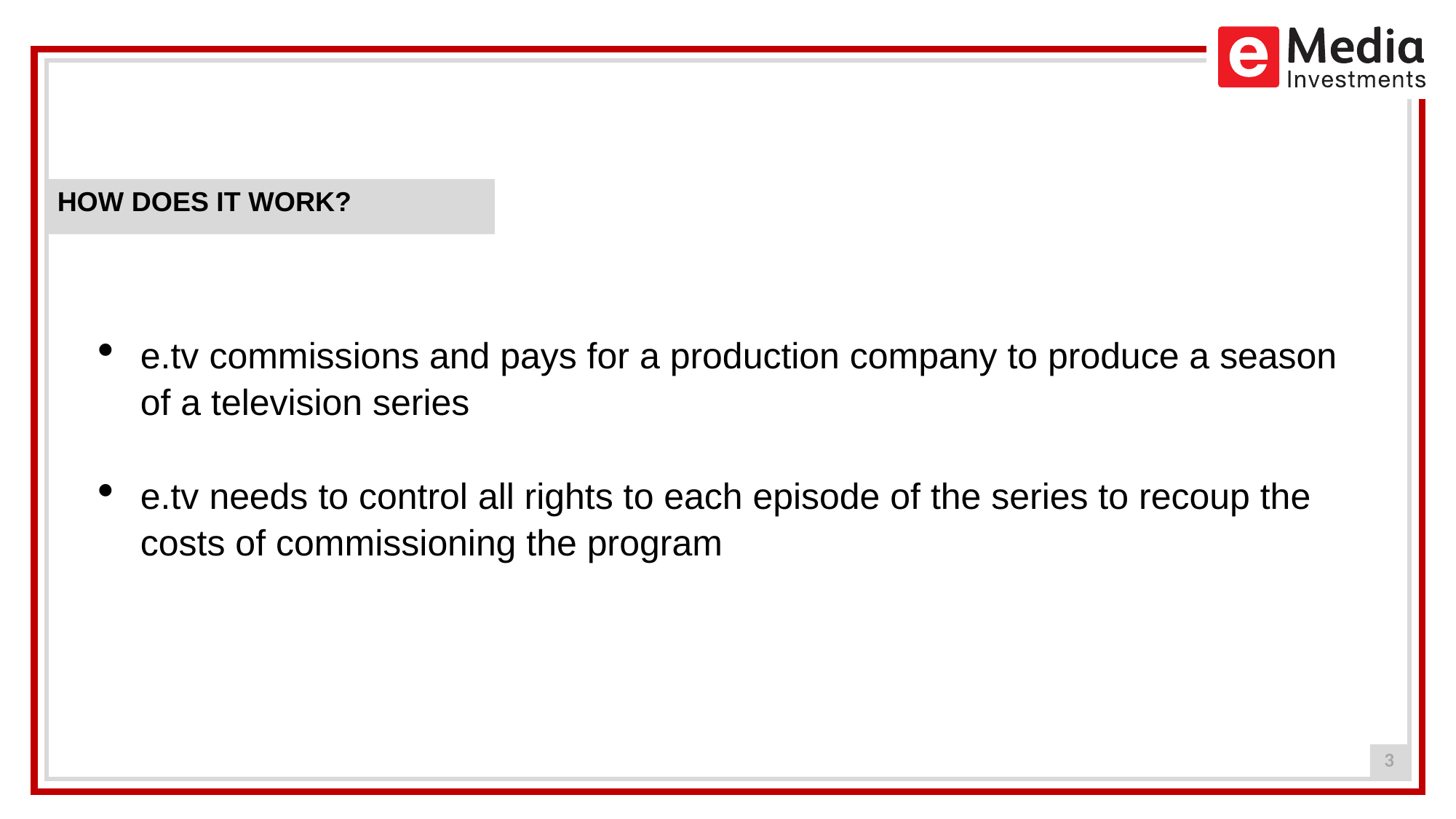

HOW DOES IT WORK?

eMEDIA INVESTMENTS
e.tv commissions and pays for a production company to produce a season of a television series

e.tv needs to control all rights to each episode of the series to recoup the costs of commissioning the program

3